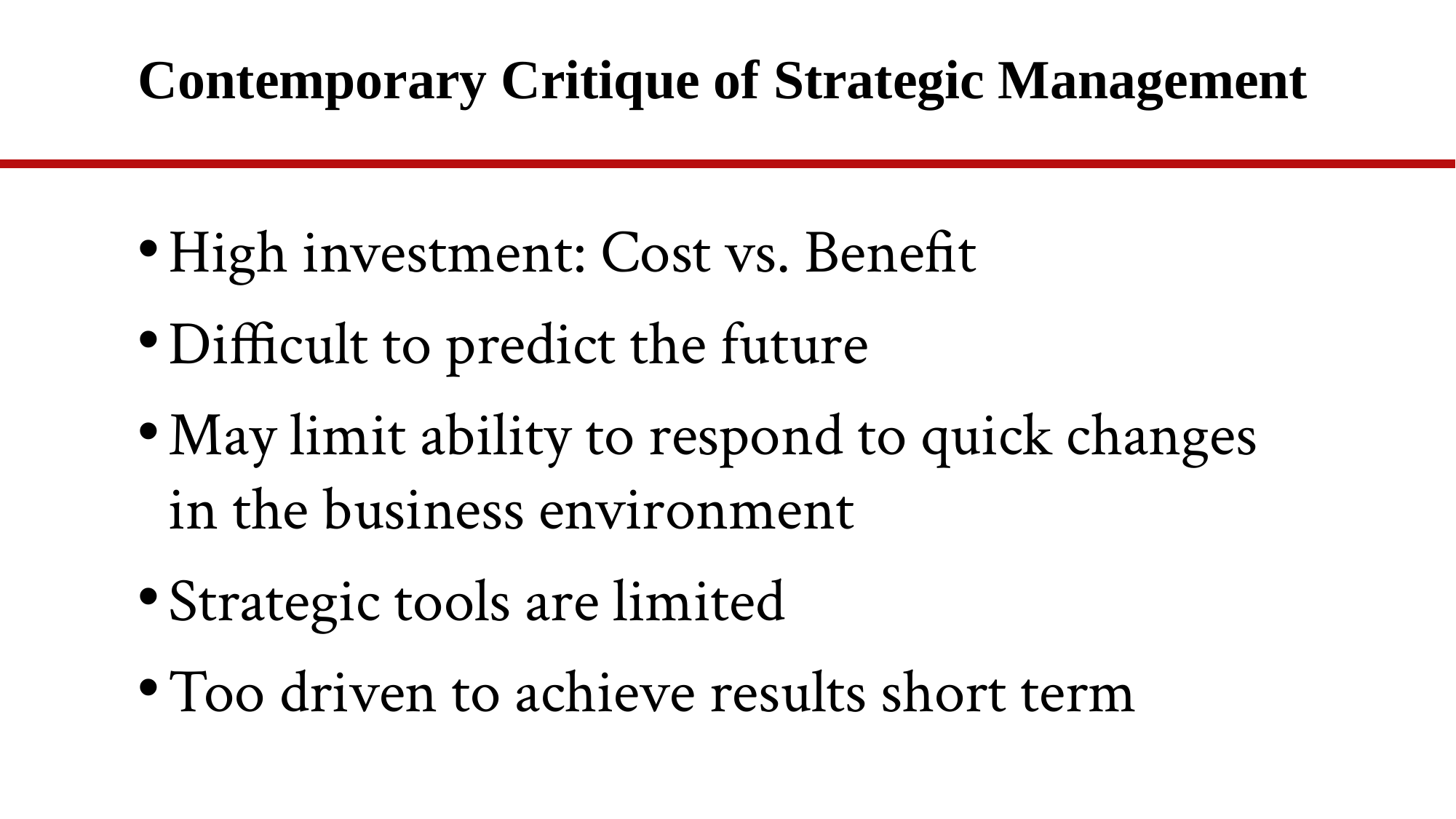

# Contemporary Critique of Strategic Management
High investment: Cost vs. Benefit
Difficult to predict the future
May limit ability to respond to quick changes in the business environment
Strategic tools are limited
Too driven to achieve results short term